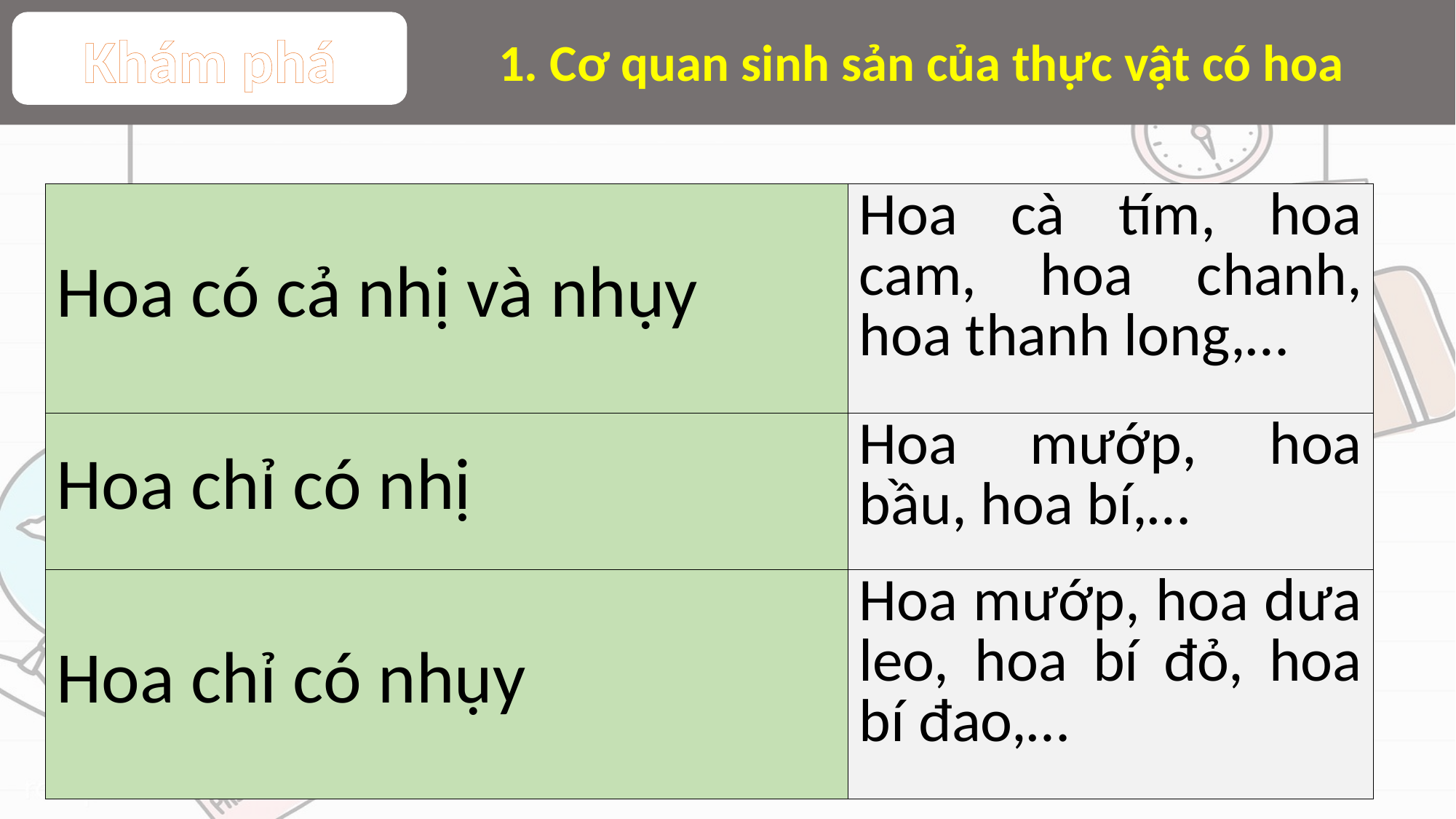

Khám phá
1. Cơ quan sinh sản của thực vật có hoa
| Hoa có cả nhị và nhụy | Hoa cà tím, hoa cam, hoa chanh, hoa thanh long,… |
| --- | --- |
| Hoa chỉ có nhị | Hoa mướp, hoa bầu, hoa bí,… |
| Hoa chỉ có nhụy | Hoa mướp, hoa dưa leo, hoa bí đỏ, hoa bí đao,… |